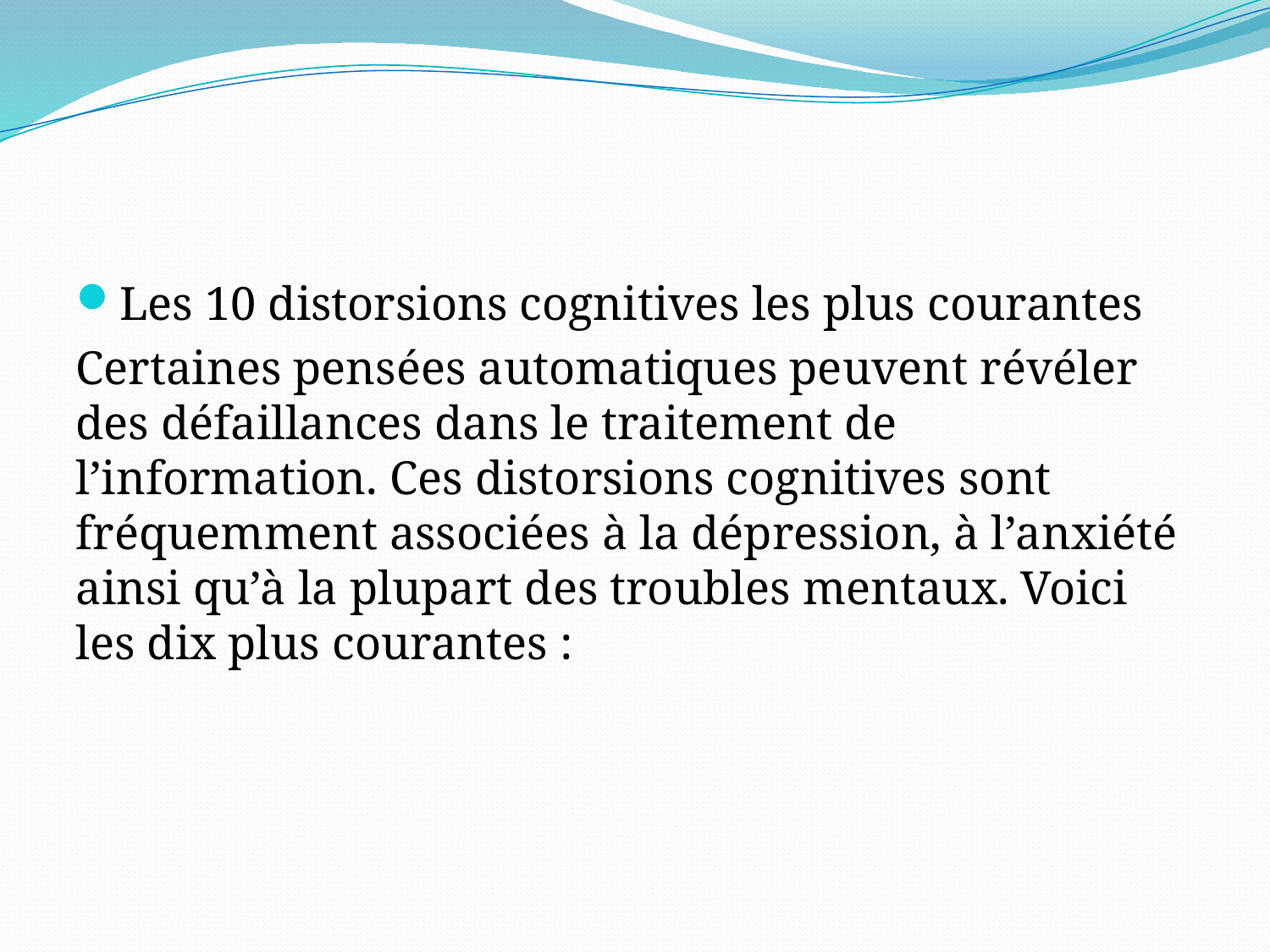

#
Les 10 distorsions cognitives les plus courantes
Certaines pensées automatiques peuvent révéler des défaillances dans le traitement de l’information. Ces distorsions cognitives sont fréquemment associées à la dépression, à l’anxiété ainsi qu’à la plupart des troubles mentaux. Voici les dix plus courantes :